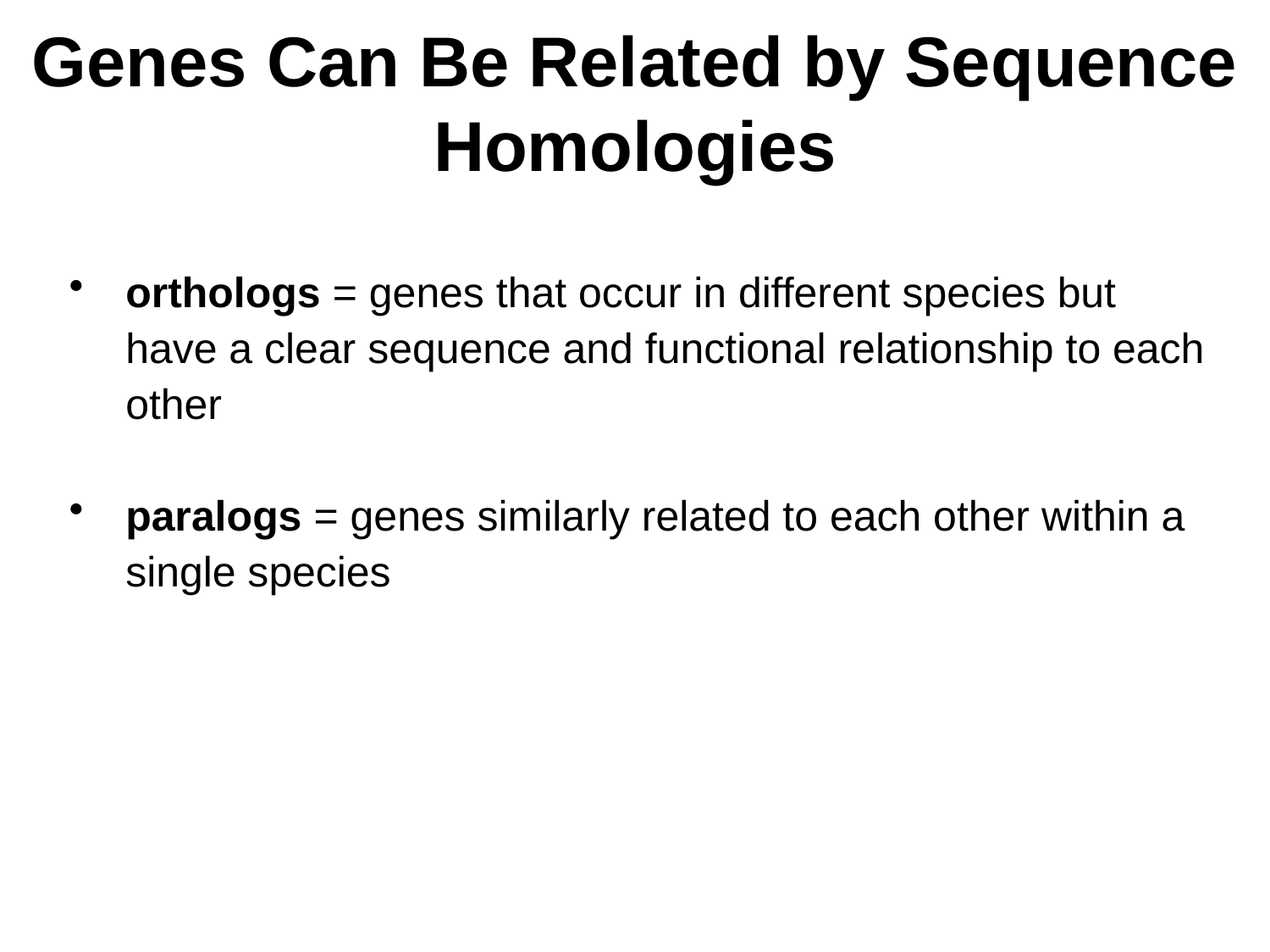

# Genes Can Be Related by Sequence Homologies
orthologs = genes that occur in different species but have a clear sequence and functional relationship to each other

paralogs = genes similarly related to each other within a single species